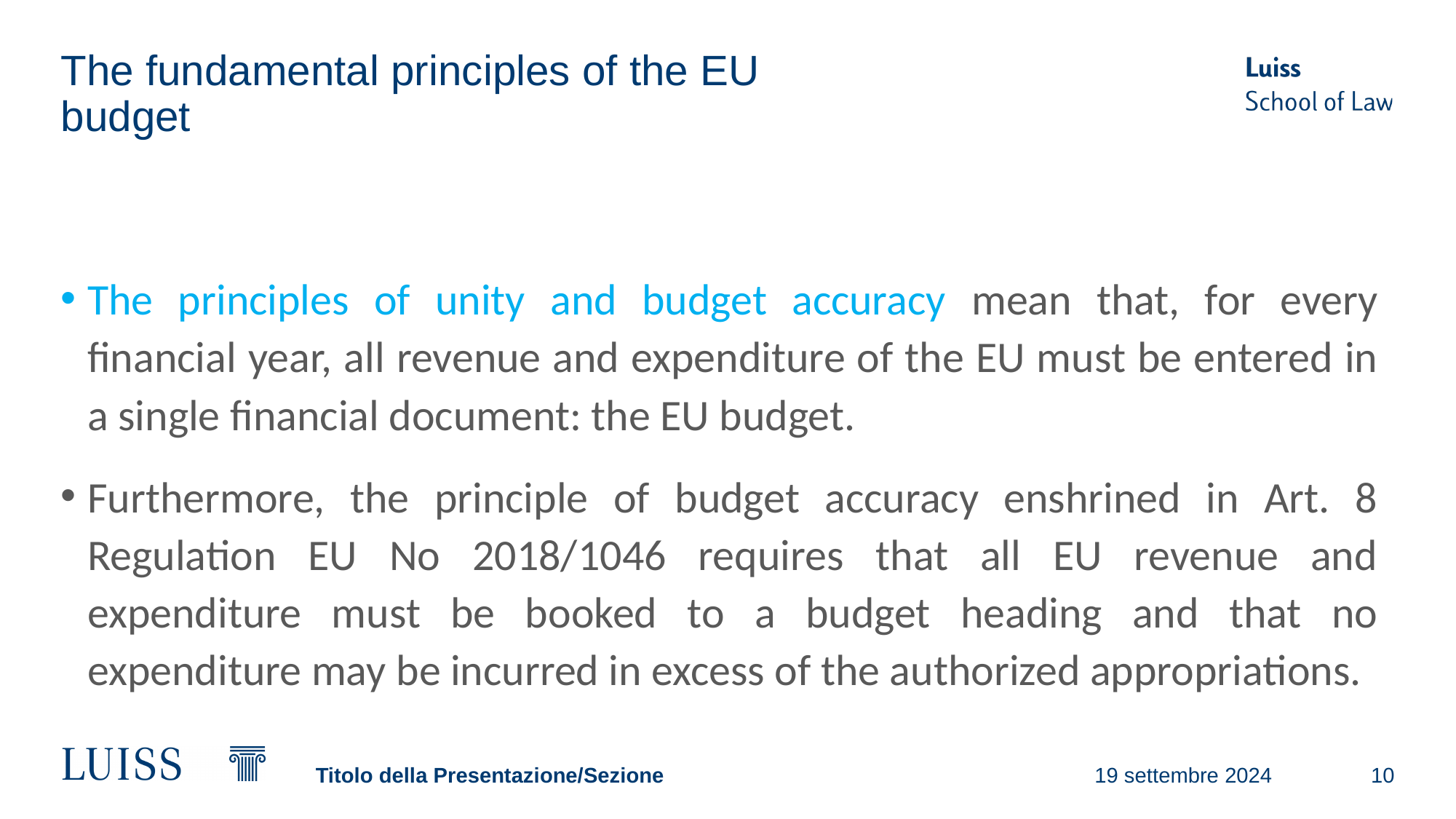

# The fundamental principles of the EU budget

The principles of unity and budget accuracy mean that, for every financial year, all revenue and expenditure of the EU must be entered in a single financial document: the EU budget.
Furthermore, the principle of budget accuracy enshrined in Art. 8 Regulation EU No 2018/1046 requires that all EU revenue and expenditure must be booked to a budget heading and that no expenditure may be incurred in excess of the authorized appropriations.

Titolo della Presentazione/Sezione
19 settembre 2024
10